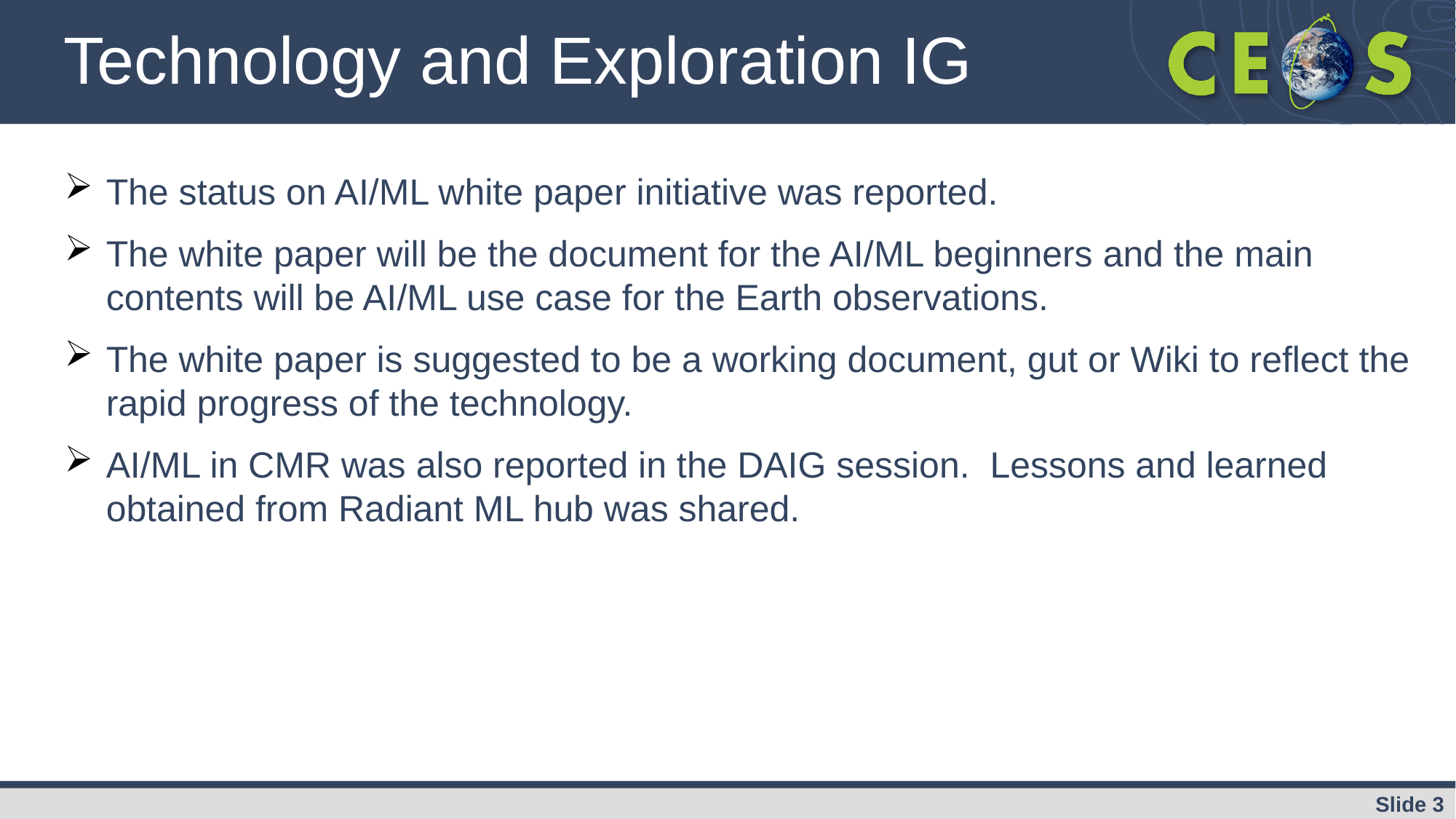

# Technology and Exploration IG

The status on AI/ML white paper initiative was reported.
The white paper will be the document for the AI/ML beginners and the main contents will be AI/ML use case for the Earth observations.
The white paper is suggested to be a working document, gut or Wiki to reflect the rapid progress of the technology.
AI/ML in CMR was also reported in the DAIG session.  Lessons and learned obtained from Radiant ML hub was shared.